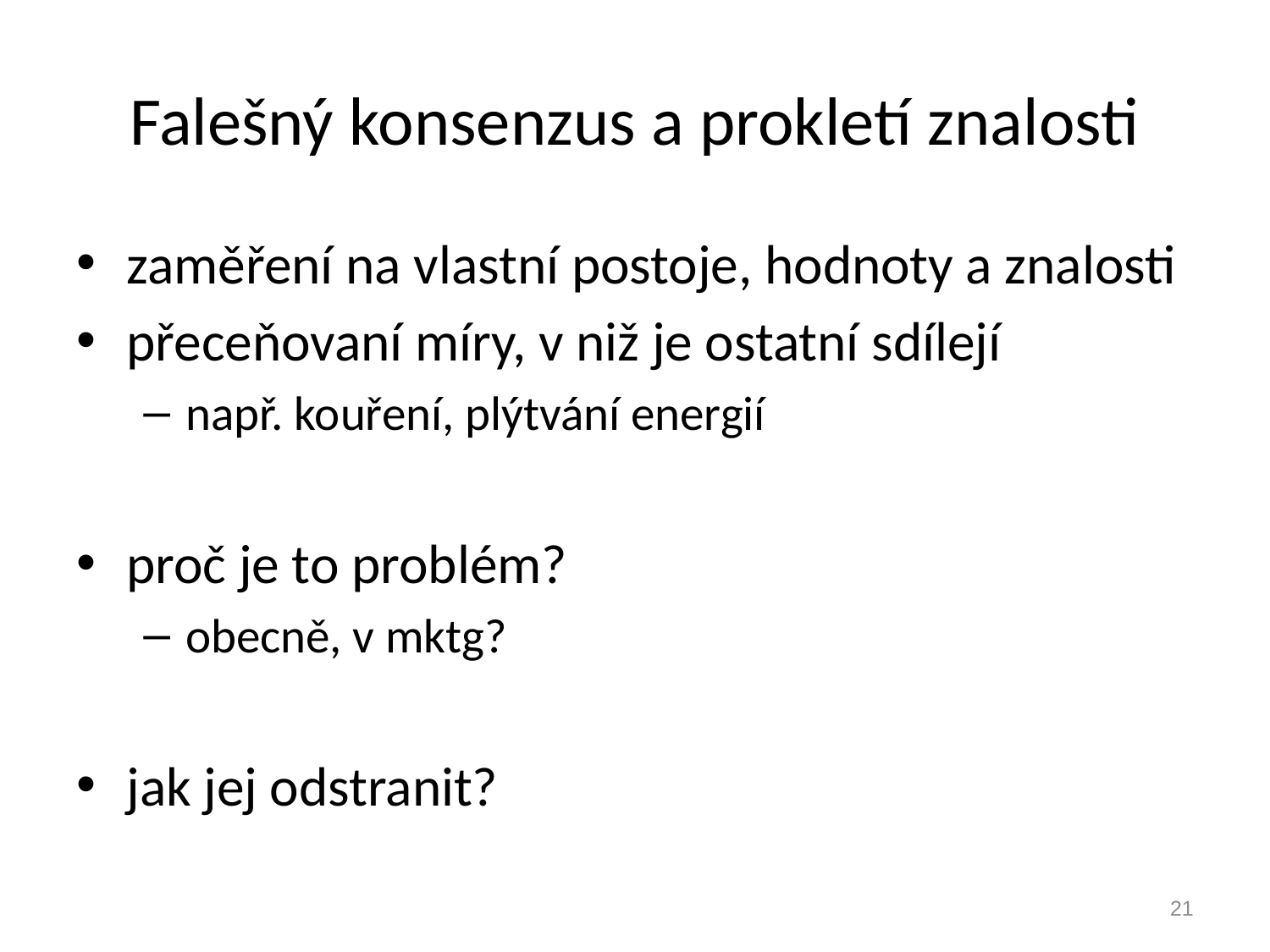

# Falešný konsenzus a prokletí znalosti
zaměření na vlastní postoje, hodnoty a znalosti
přeceňovaní míry, v niž je ostatní sdílejí
např. kouření, plýtvání energií

proč je to problém?
obecně, v mktg?

jak jej odstranit?
21